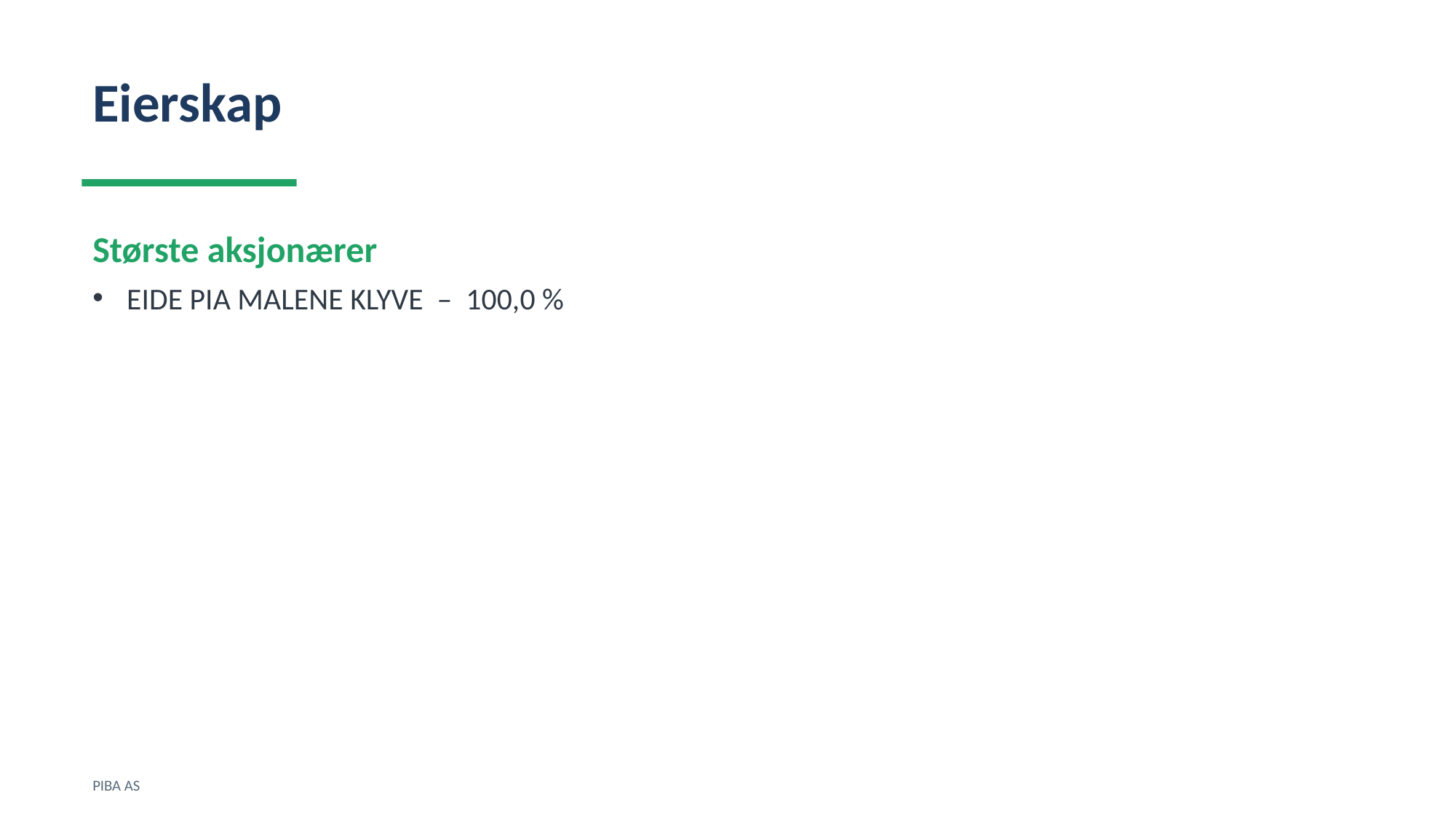

Eierskap

Største aksjonærer
EIDE PIA MALENE KLYVE  –  100,0 %
PIBA AS